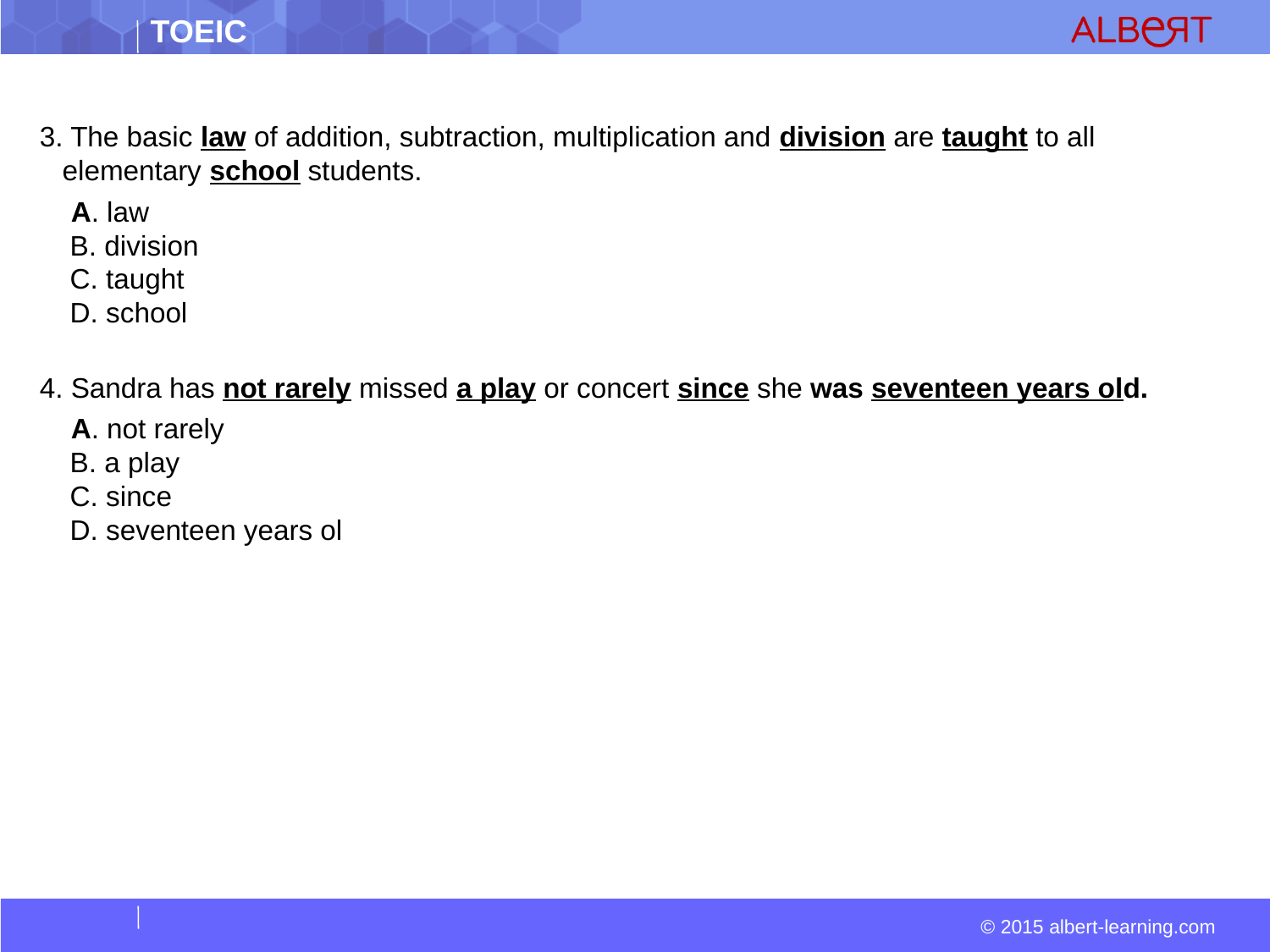

#
3. The basic law of addition, subtraction, multiplication and division are taught to all elementary school students.
    A. law  
 B. division  
 C. taught  
 D. school
4. Sandra has not rarely missed a play or concert since she was seventeen years old.
    A. not rarely  
 B. a play  
 C. since  
 D. seventeen years ol